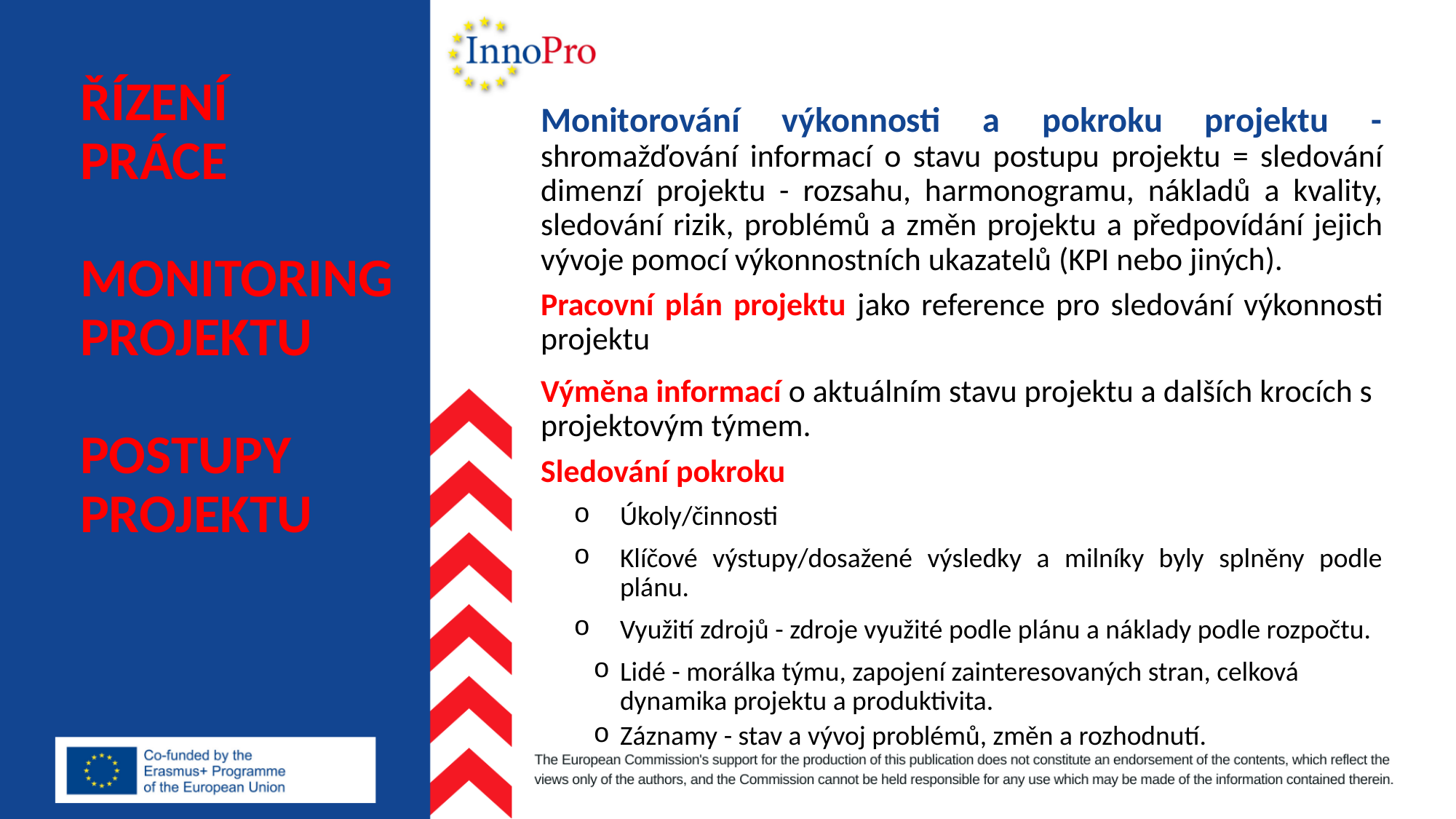

Monitorování výkonnosti a pokroku projektu - shromažďování informací o stavu postupu projektu = sledování dimenzí projektu - rozsahu, harmonogramu, nákladů a kvality, sledování rizik, problémů a změn projektu a předpovídání jejich vývoje pomocí výkonnostních ukazatelů (KPI nebo jiných).
Pracovní plán projektu jako reference pro sledování výkonnosti projektu
Výměna informací o aktuálním stavu projektu a dalších krocích s projektovým týmem.
Sledování pokroku
Úkoly/činnosti
Klíčové výstupy/dosažené výsledky a milníky byly splněny podle plánu.
Využití zdrojů - zdroje využité podle plánu a náklady podle rozpočtu.
Lidé - morálka týmu, zapojení zainteresovaných stran, celková dynamika projektu a produktivita.
Záznamy - stav a vývoj problémů, změn a rozhodnutí.

# ŘÍZENÍ PRÁCE MONITORING PROJEKTU
POSTUPY PROJEKTU